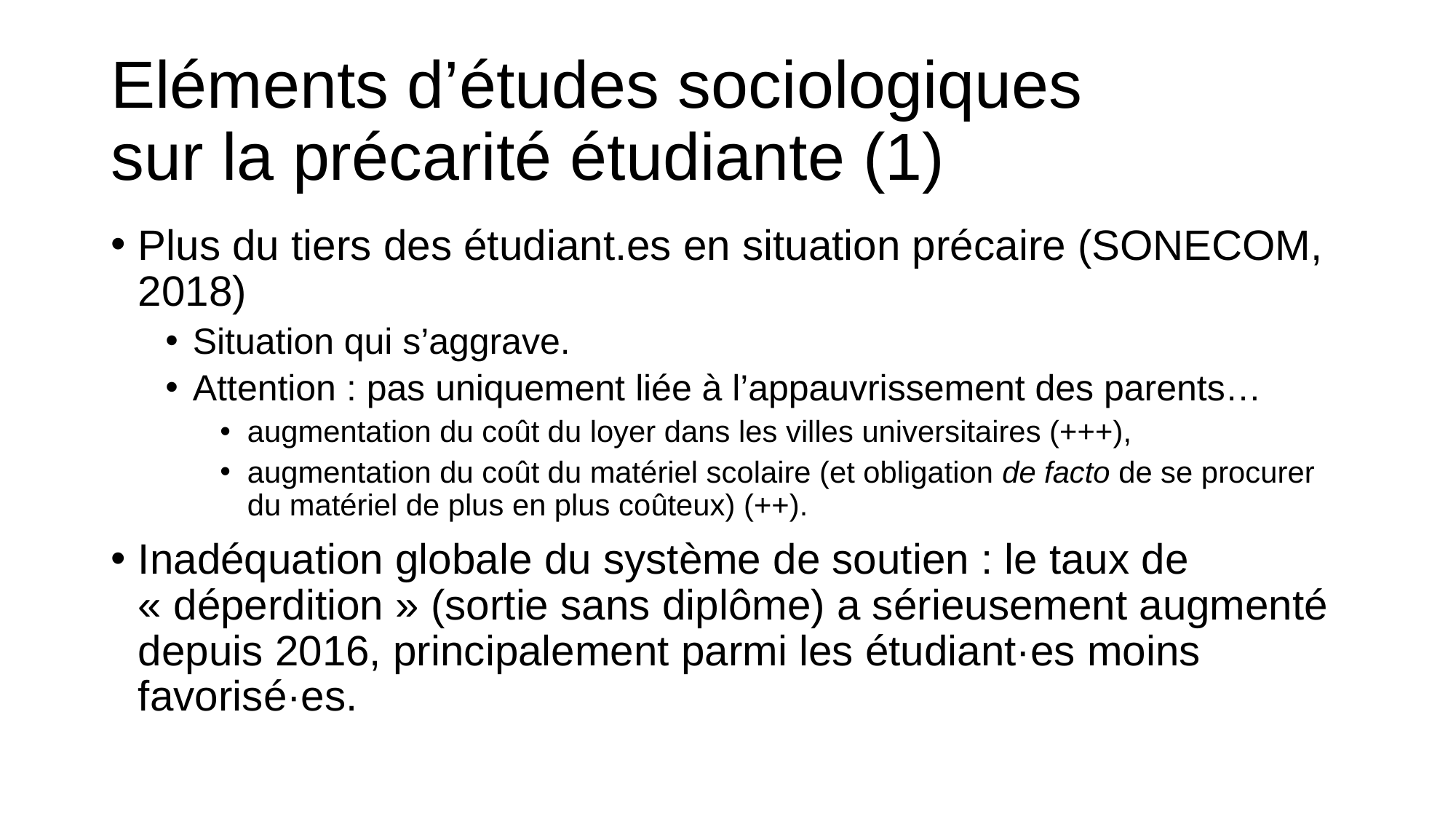

# Eléments d’études sociologiques sur la précarité étudiante (1)
Plus du tiers des étudiant.es en situation précaire (SONECOM, 2018)
Situation qui s’aggrave.
Attention : pas uniquement liée à l’appauvrissement des parents…
augmentation du coût du loyer dans les villes universitaires (+++),
augmentation du coût du matériel scolaire (et obligation de facto de se procurer du matériel de plus en plus coûteux) (++).
Inadéquation globale du système de soutien : le taux de « déperdition » (sortie sans diplôme) a sérieusement augmenté depuis 2016, principalement parmi les étudiant·es moins favorisé·es.